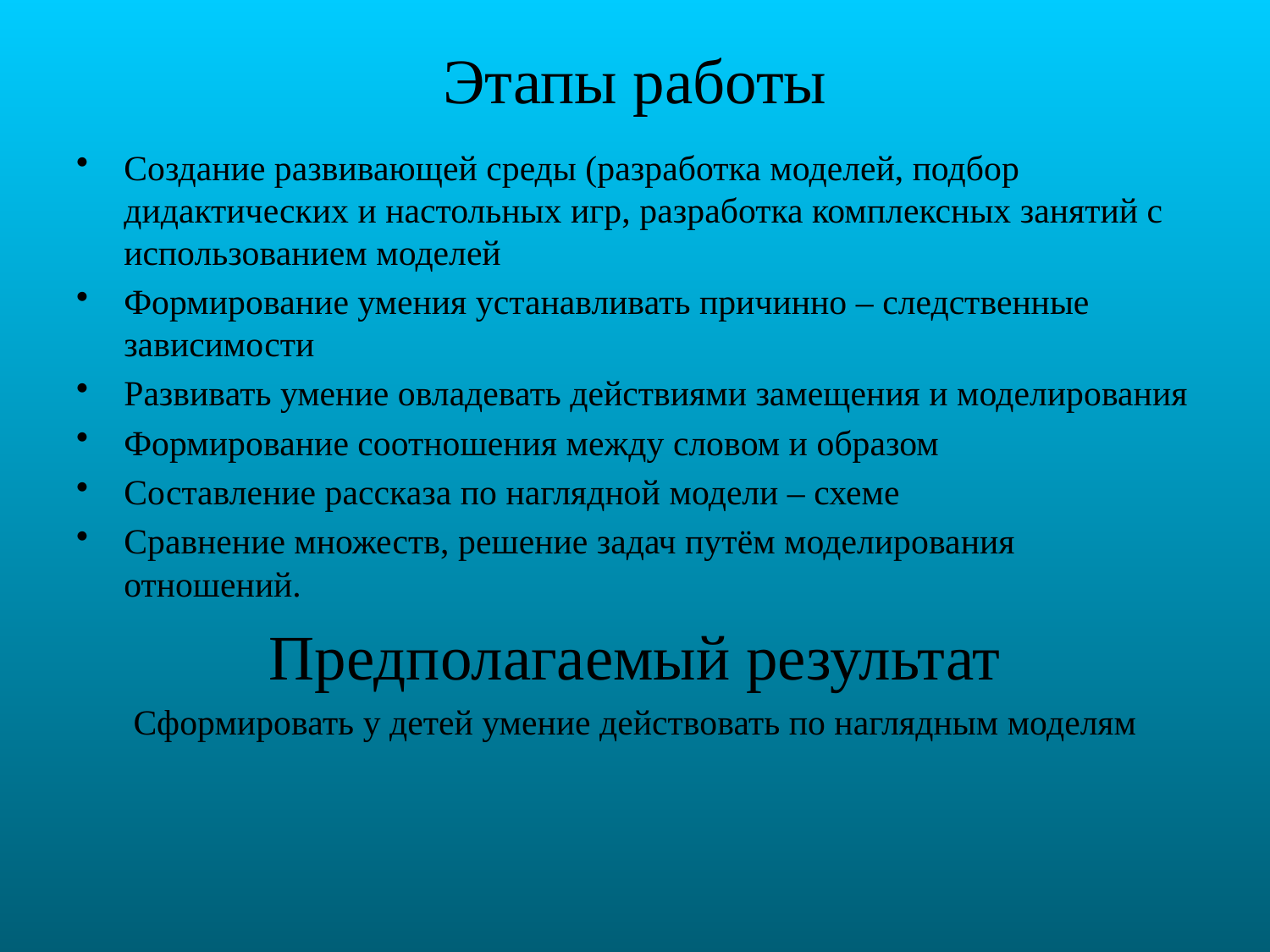

# Этапы работы
Создание развивающей среды (разработка моделей, подбор дидактических и настольных игр, разработка комплексных занятий с использованием моделей
Формирование умения устанавливать причинно – следственные зависимости
Развивать умение овладевать действиями замещения и моделирования
Формирование соотношения между словом и образом
Составление рассказа по наглядной модели – схеме
Сравнение множеств, решение задач путём моделирования отношений.
Предполагаемый результат
Сформировать у детей умение действовать по наглядным моделям